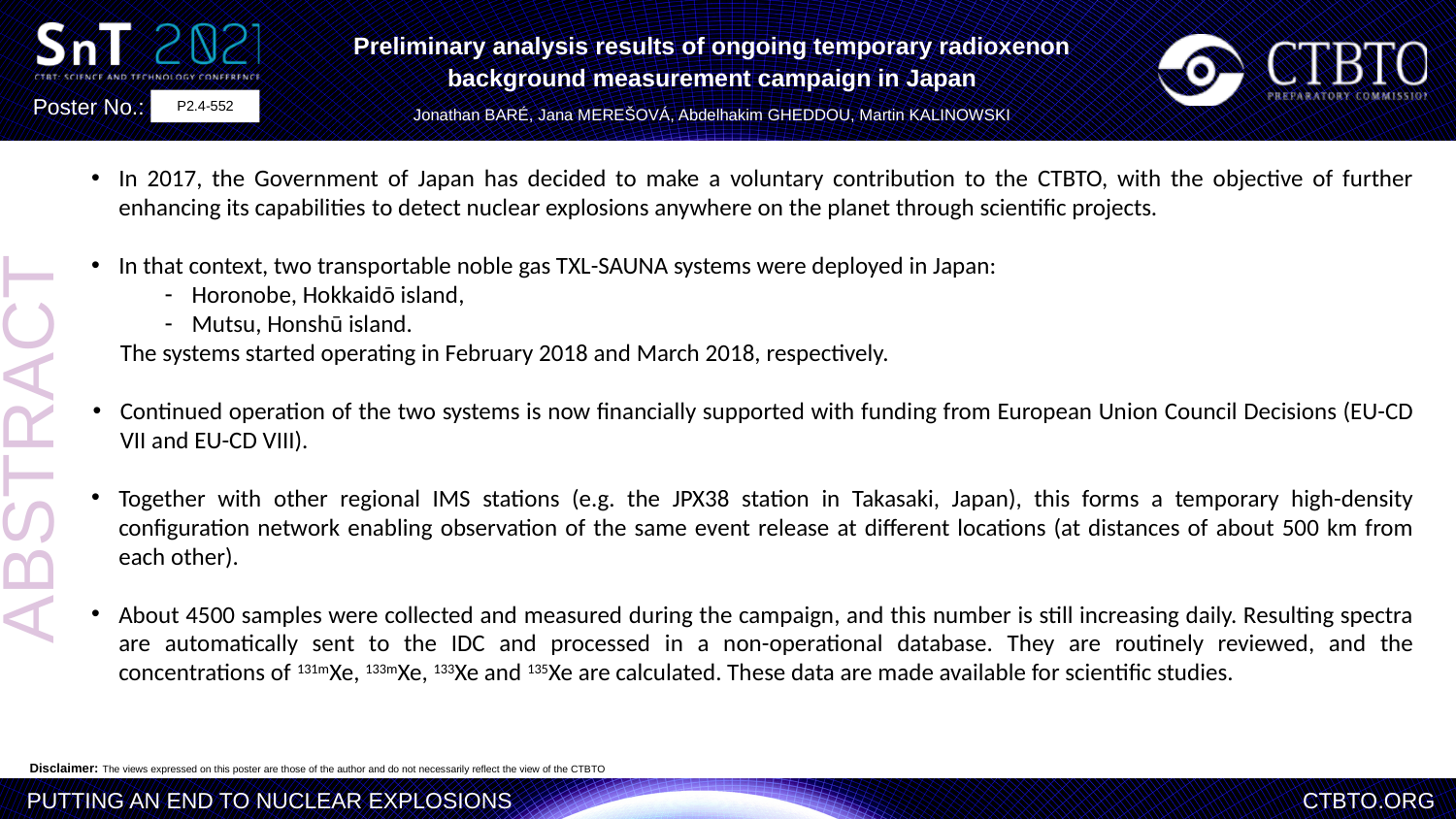

Preliminary analysis results of ongoing temporary radioxenon background measurement campaign in Japan
Jonathan BARÉ, Jana MEREŠOVÁ, Abdelhakim GHEDDOU, Martin KALINOWSKI
P2.4-552
In 2017, the Government of Japan has decided to make a voluntary contribution to the CTBTO, with the objective of further enhancing its capabilities to detect nuclear explosions anywhere on the planet through scientific projects.

In that context, two transportable noble gas TXL-SAUNA systems were deployed in Japan:
Horonobe, Hokkaidō island,
Mutsu, Honshū island.
The systems started operating in February 2018 and March 2018, respectively.

Continued operation of the two systems is now financially supported with funding from European Union Council Decisions (EU-CD VII and EU-CD VIII).

Together with other regional IMS stations (e.g. the JPX38 station in Takasaki, Japan), this forms a temporary high-density configuration network enabling observation of the same event release at different locations (at distances of about 500 km from each other).

About 4500 samples were collected and measured during the campaign, and this number is still increasing daily. Resulting spectra are automatically sent to the IDC and processed in a non-operational database. They are routinely reviewed, and the concentrations of 131mXe, 133mXe, 133Xe and 135Xe are calculated. These data are made available for scientific studies.

ABSTRACT